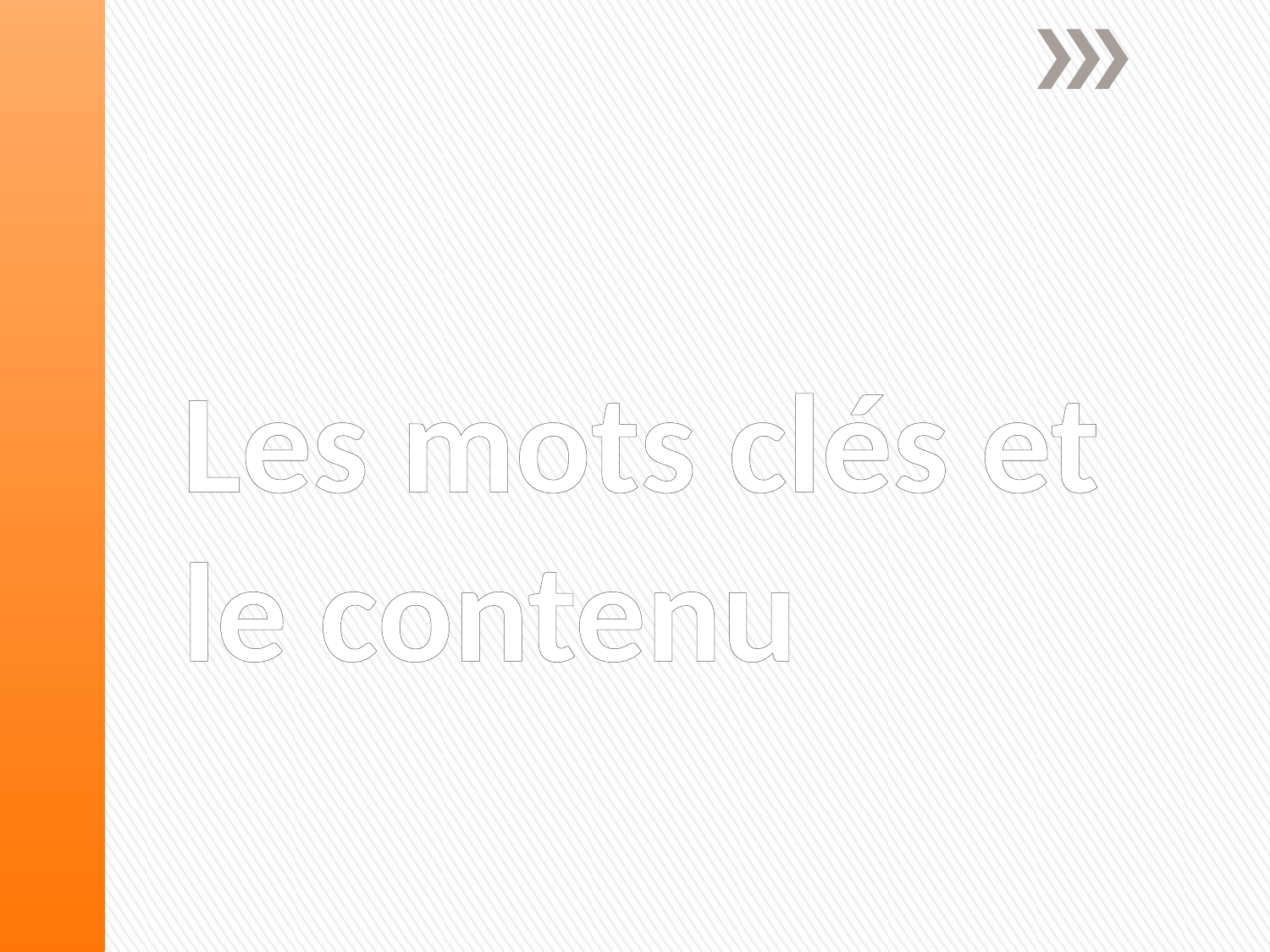

# Les mots clés et le contenu